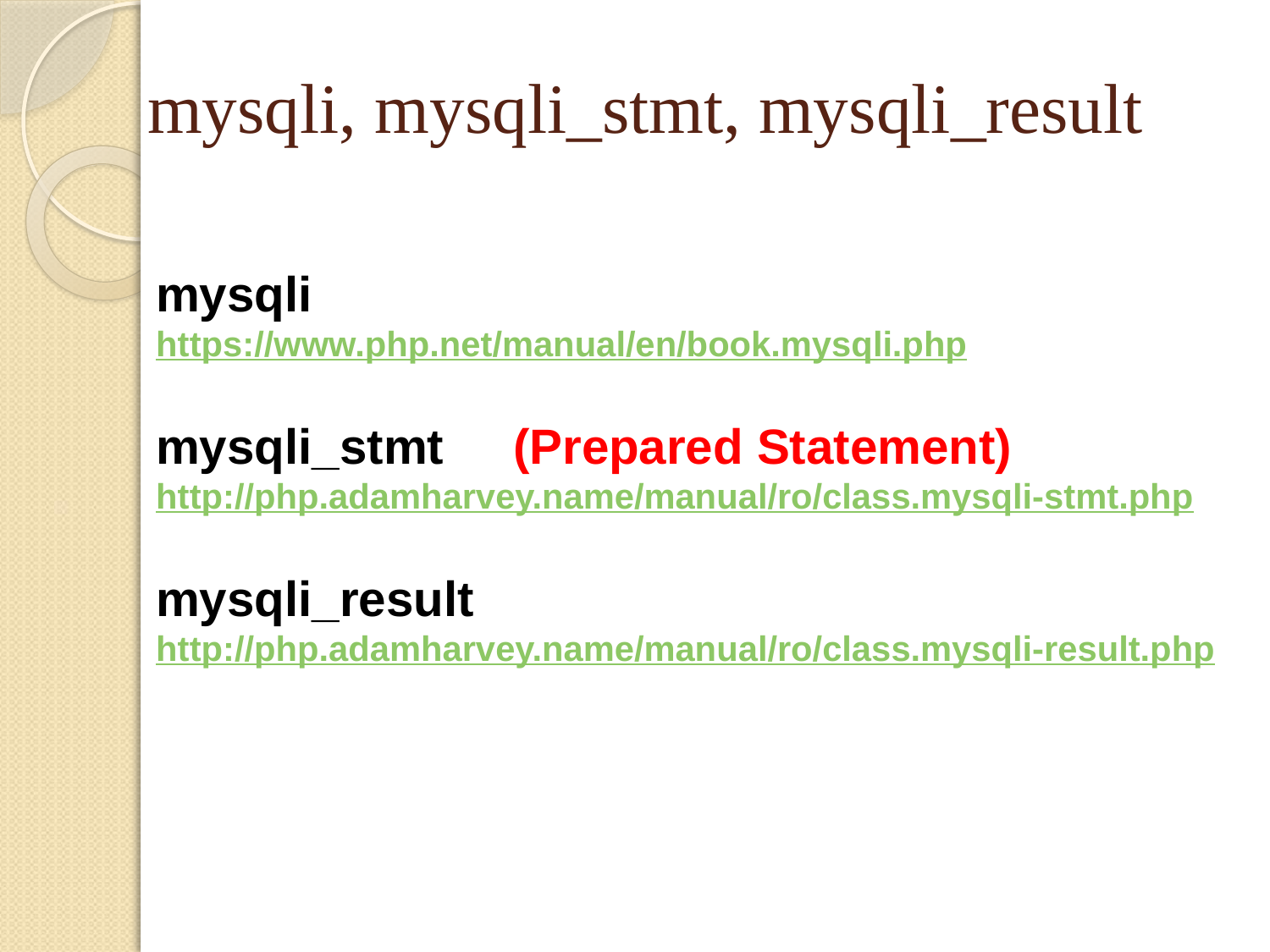

# mysqli, mysqli_stmt, mysqli_result
mysqli
https://www.php.net/manual/en/book.mysqli.php

mysqli_stmt     (Prepared Statement)
http://php.adamharvey.name/manual/ro/class.mysqli-stmt.php

mysqli_result
http://php.adamharvey.name/manual/ro/class.mysqli-result.php